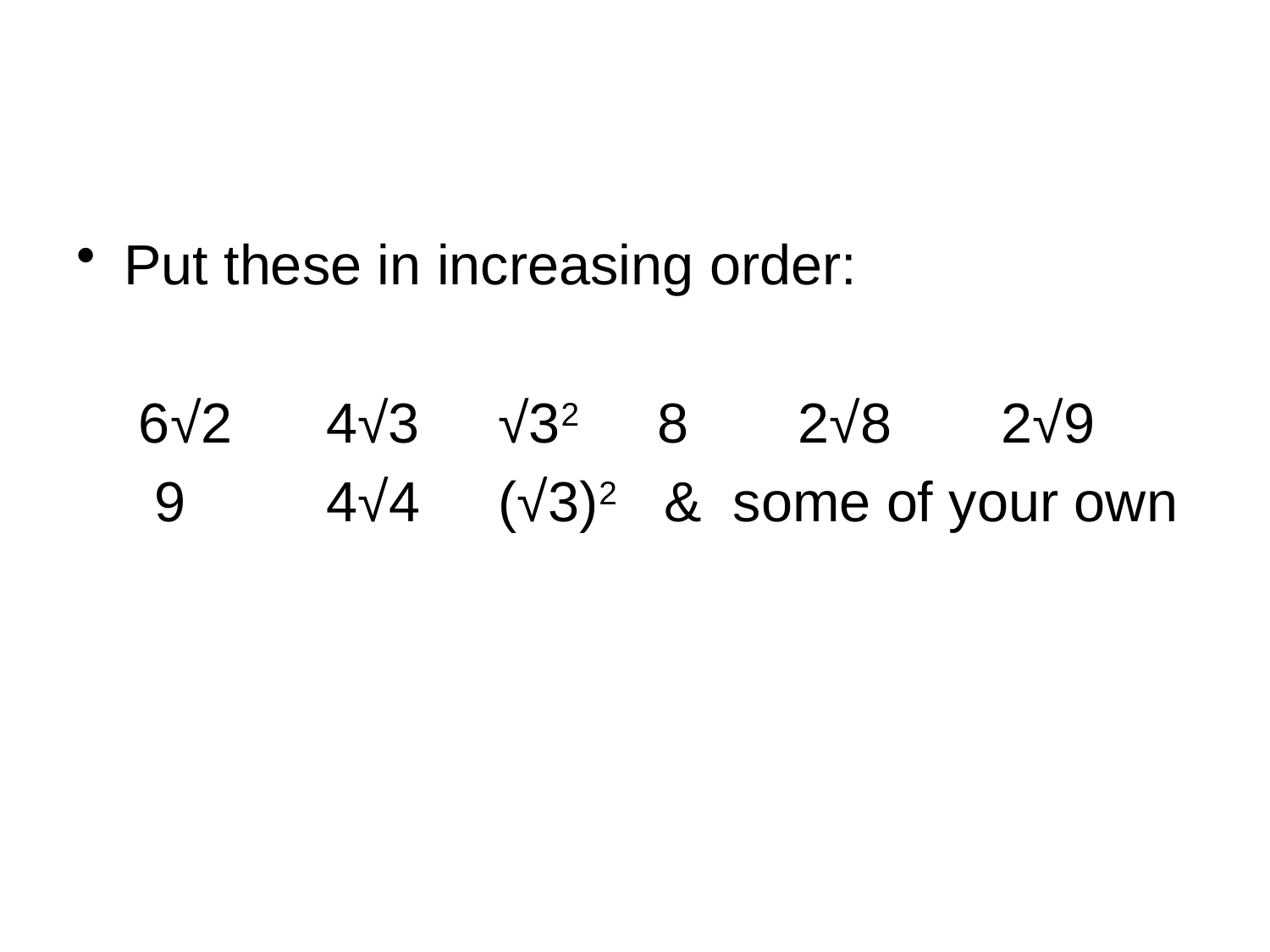

#
Put these in increasing order:

    6√2      4√3     √32     8       2√8       2√9
     9         4√4     (√3)2   &  some of your own